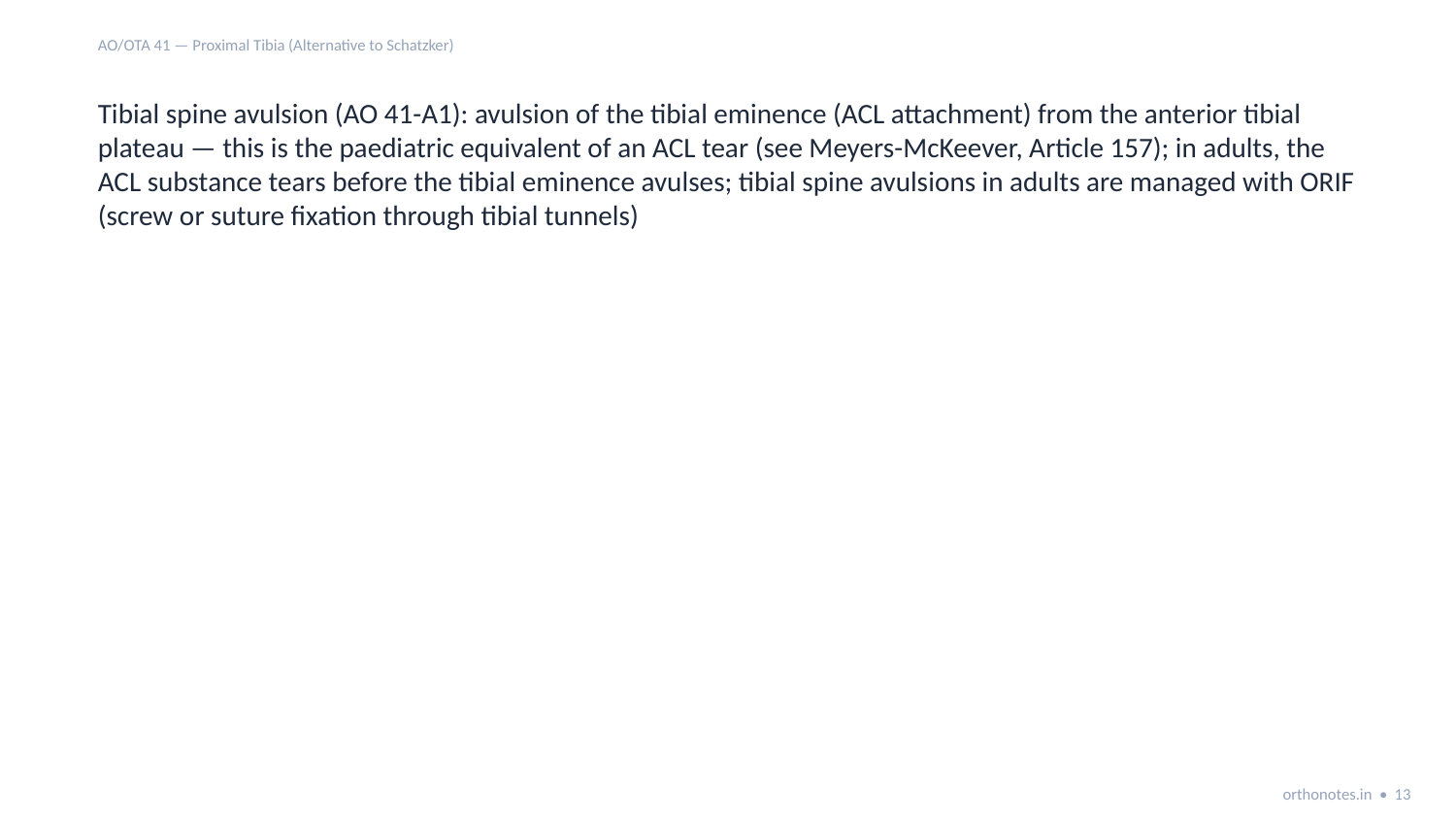

AO/OTA 41 — Proximal Tibia (Alternative to Schatzker)
Tibial spine avulsion (AO 41-A1): avulsion of the tibial eminence (ACL attachment) from the anterior tibial plateau — this is the paediatric equivalent of an ACL tear (see Meyers-McKeever, Article 157); in adults, the ACL substance tears before the tibial eminence avulses; tibial spine avulsions in adults are managed with ORIF (screw or suture fixation through tibial tunnels)
orthonotes.in  •  13